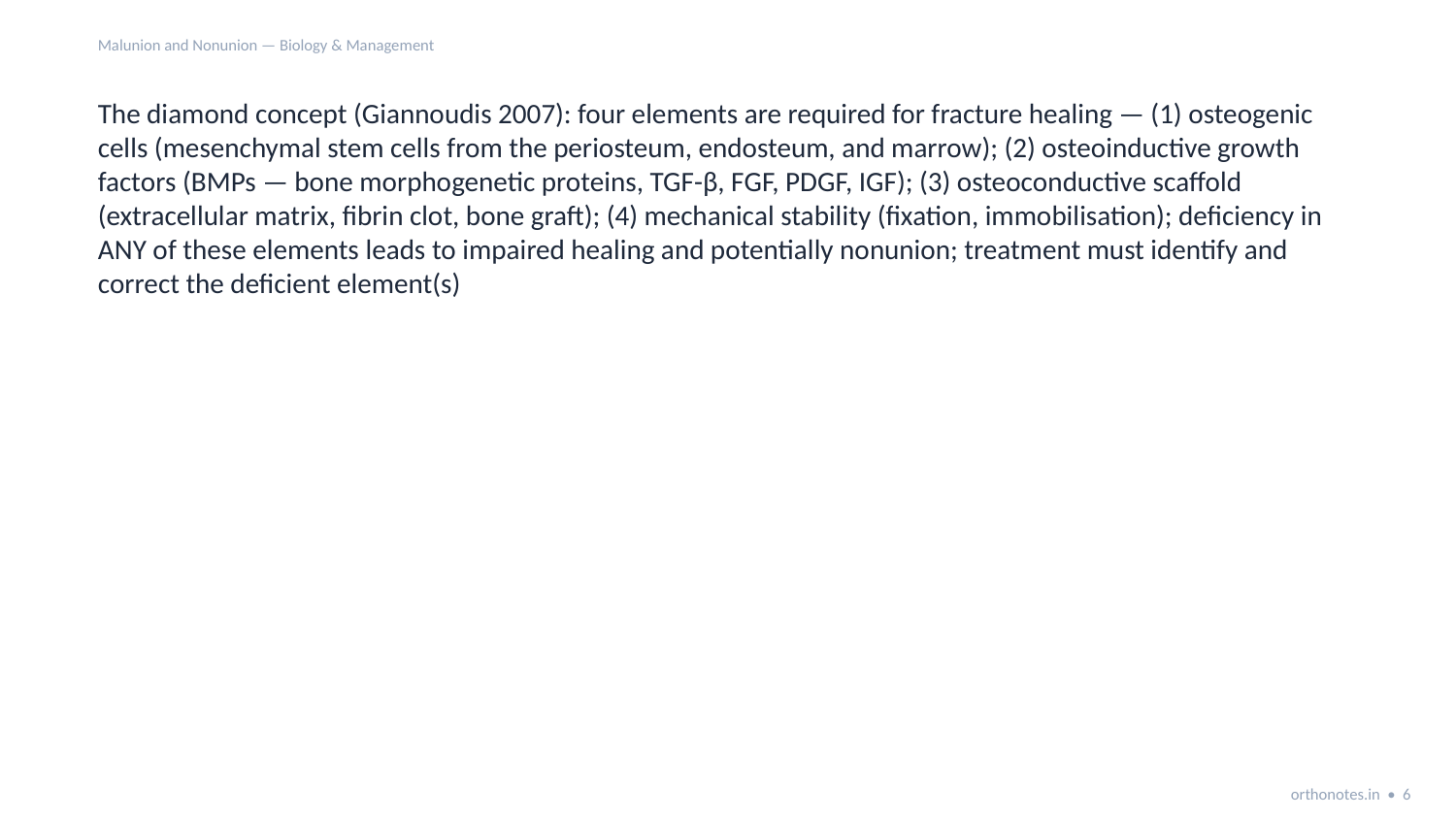

Malunion and Nonunion — Biology & Management
The diamond concept (Giannoudis 2007): four elements are required for fracture healing — (1) osteogenic cells (mesenchymal stem cells from the periosteum, endosteum, and marrow); (2) osteoinductive growth factors (BMPs — bone morphogenetic proteins, TGF-β, FGF, PDGF, IGF); (3) osteoconductive scaffold (extracellular matrix, fibrin clot, bone graft); (4) mechanical stability (fixation, immobilisation); deficiency in ANY of these elements leads to impaired healing and potentially nonunion; treatment must identify and correct the deficient element(s)
orthonotes.in  •  6